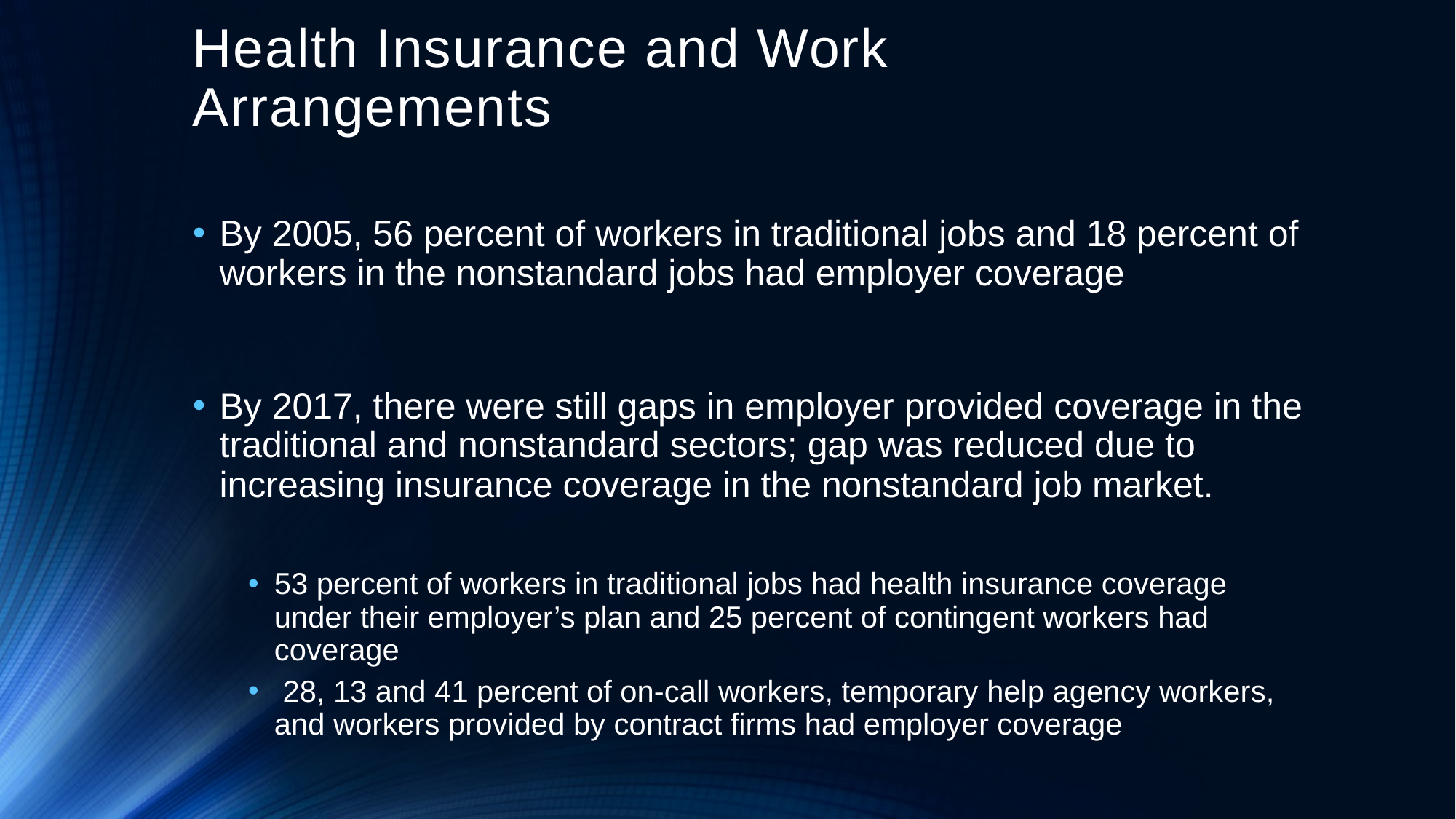

# Health Insurance and Work Arrangements
By 2005, 56 percent of workers in traditional jobs and 18 percent of workers in the nonstandard jobs had employer coverage

By 2017, there were still gaps in employer provided coverage in the traditional and nonstandard sectors; gap was reduced due to increasing insurance coverage in the nonstandard job market.

53 percent of workers in traditional jobs had health insurance coverage under their employer’s plan and 25 percent of contingent workers had coverage
 28, 13 and 41 percent of on-call workers, temporary help agency workers, and workers provided by contract firms had employer coverage